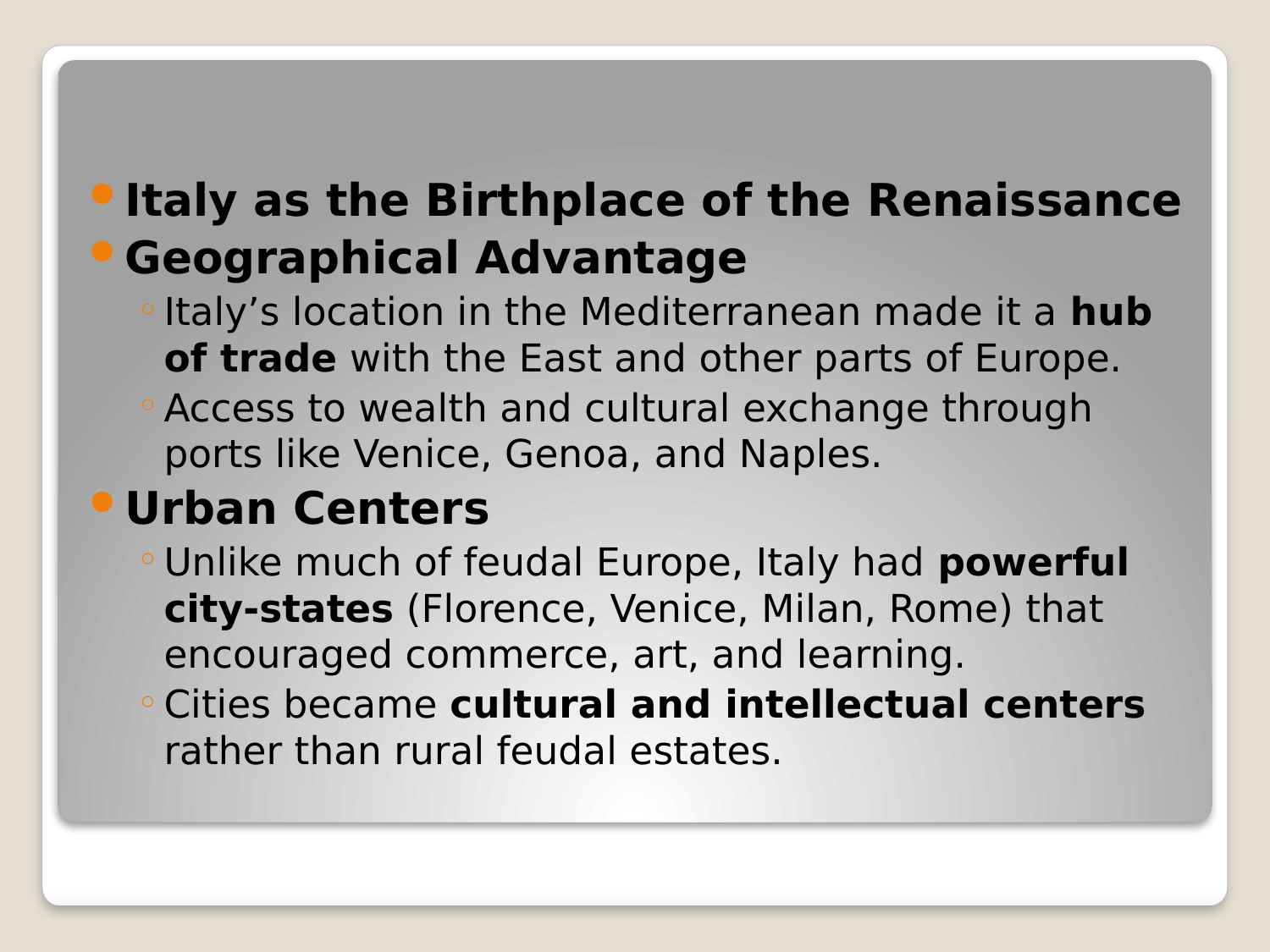

#
Italy as the Birthplace of the Renaissance
Geographical Advantage
Italy’s location in the Mediterranean made it a hub of trade with the East and other parts of Europe.
Access to wealth and cultural exchange through ports like Venice, Genoa, and Naples.
Urban Centers
Unlike much of feudal Europe, Italy had powerful city-states (Florence, Venice, Milan, Rome) that encouraged commerce, art, and learning.
Cities became cultural and intellectual centers rather than rural feudal estates.